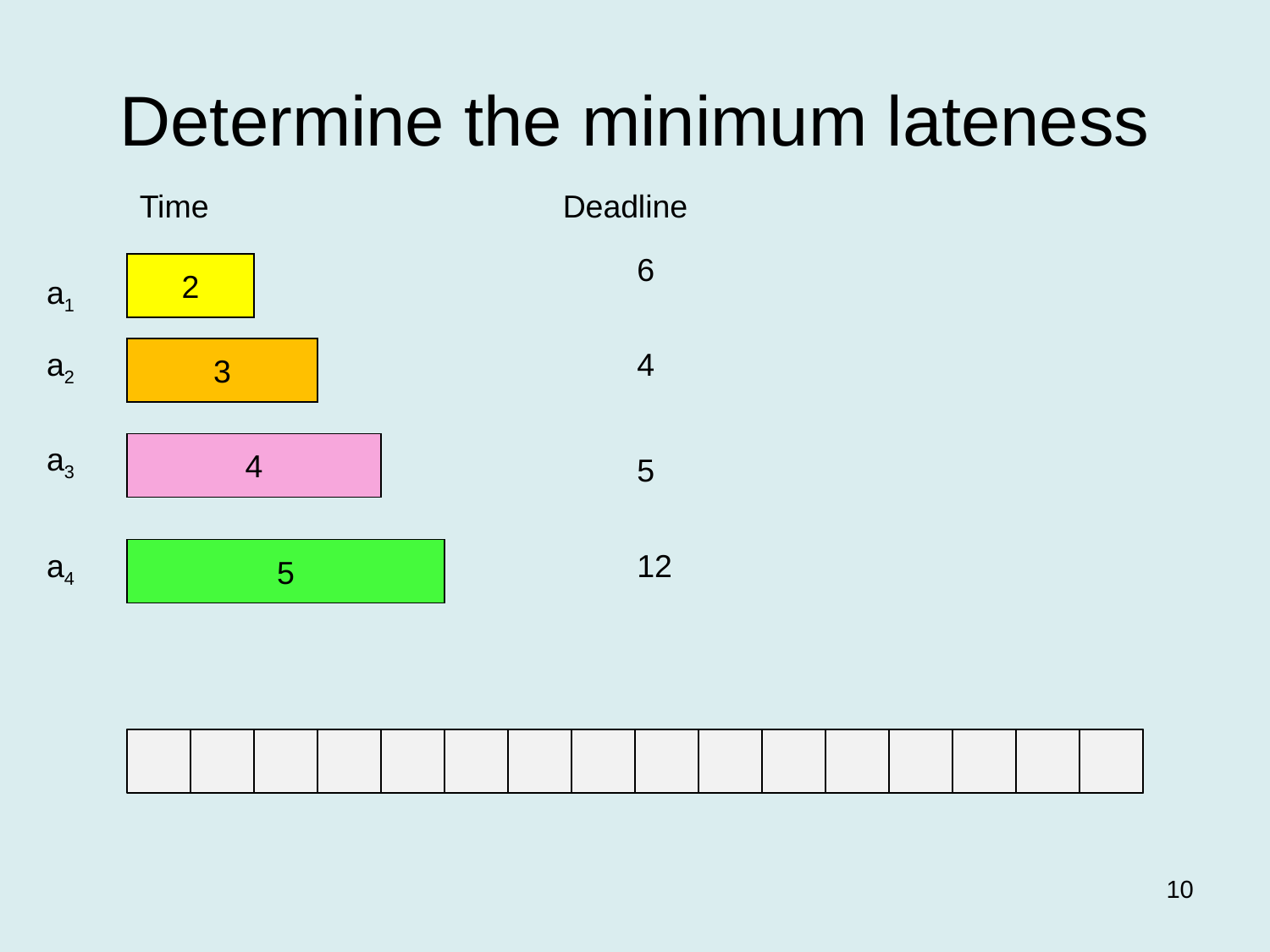

# Determine the minimum lateness
Show the schedule 2, 3, 4, 5 first and compute lateness
Time
Deadline
6
2
a1
a2
3
4
a3
4
5
a4
5
12

10